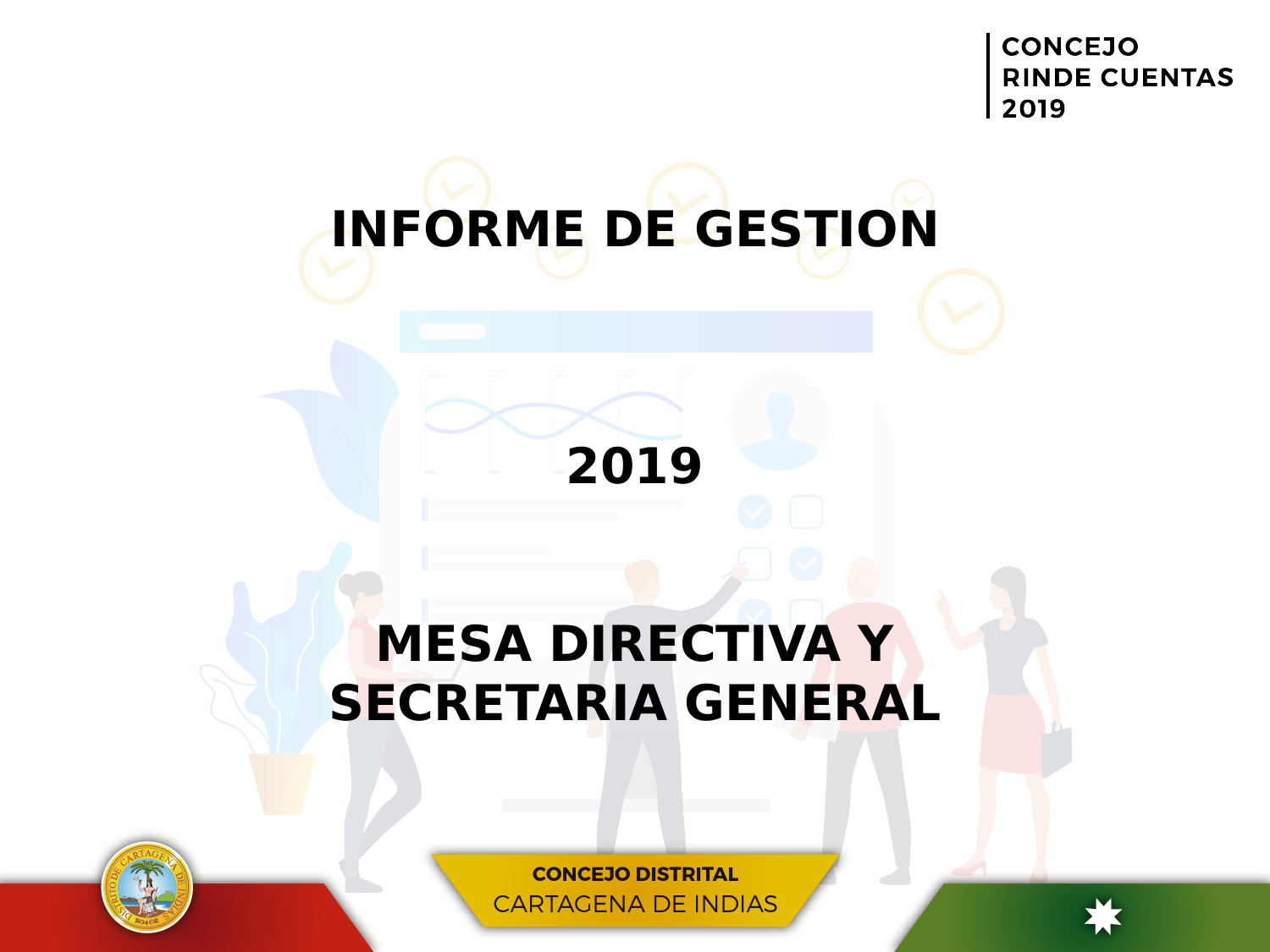

INFORME DE GESTION

2019

MESA DIRECTIVA Y
SECRETARIA GENERAL